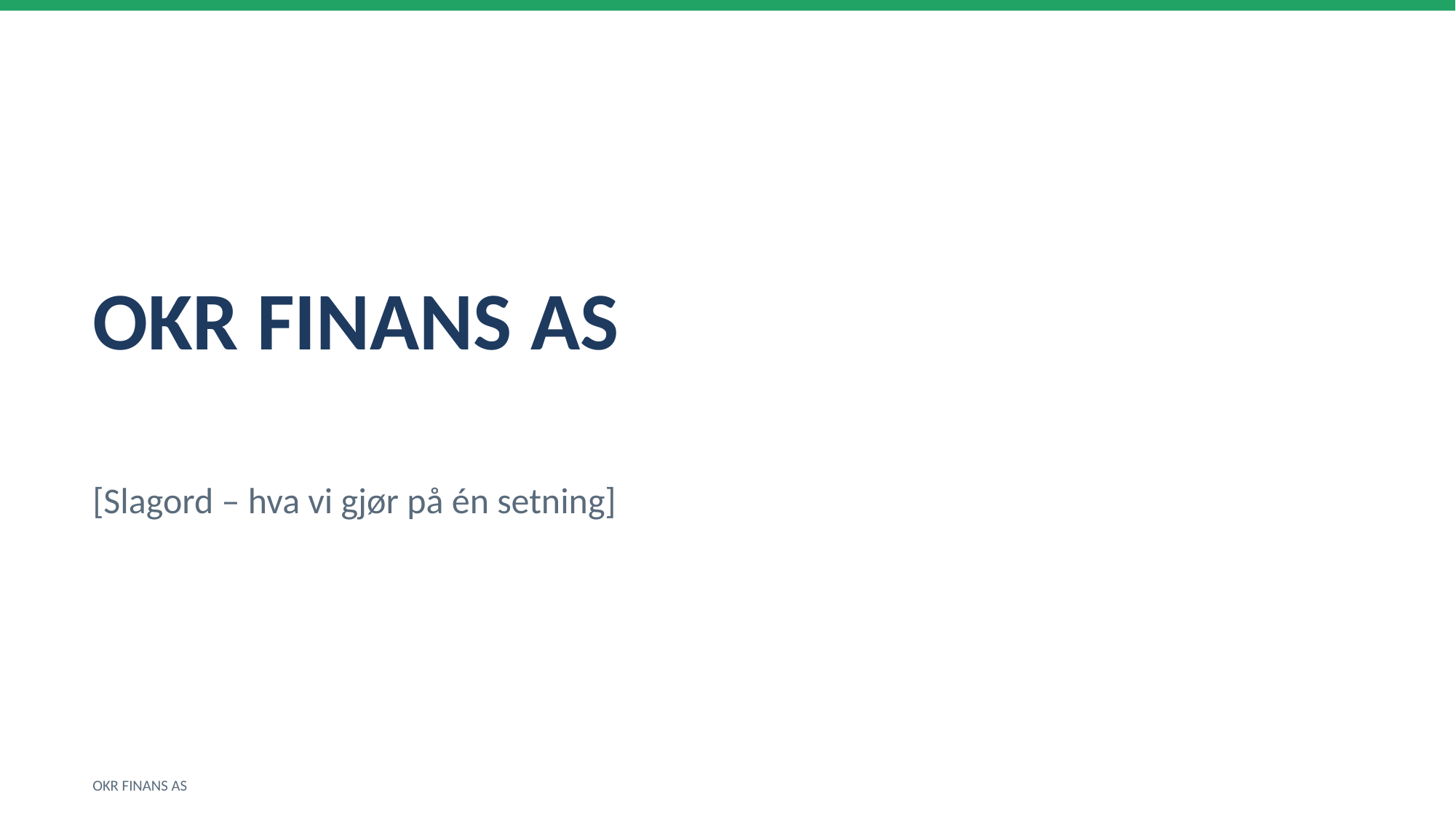

OKR FINANS AS
[Slagord – hva vi gjør på én setning]
OKR FINANS AS